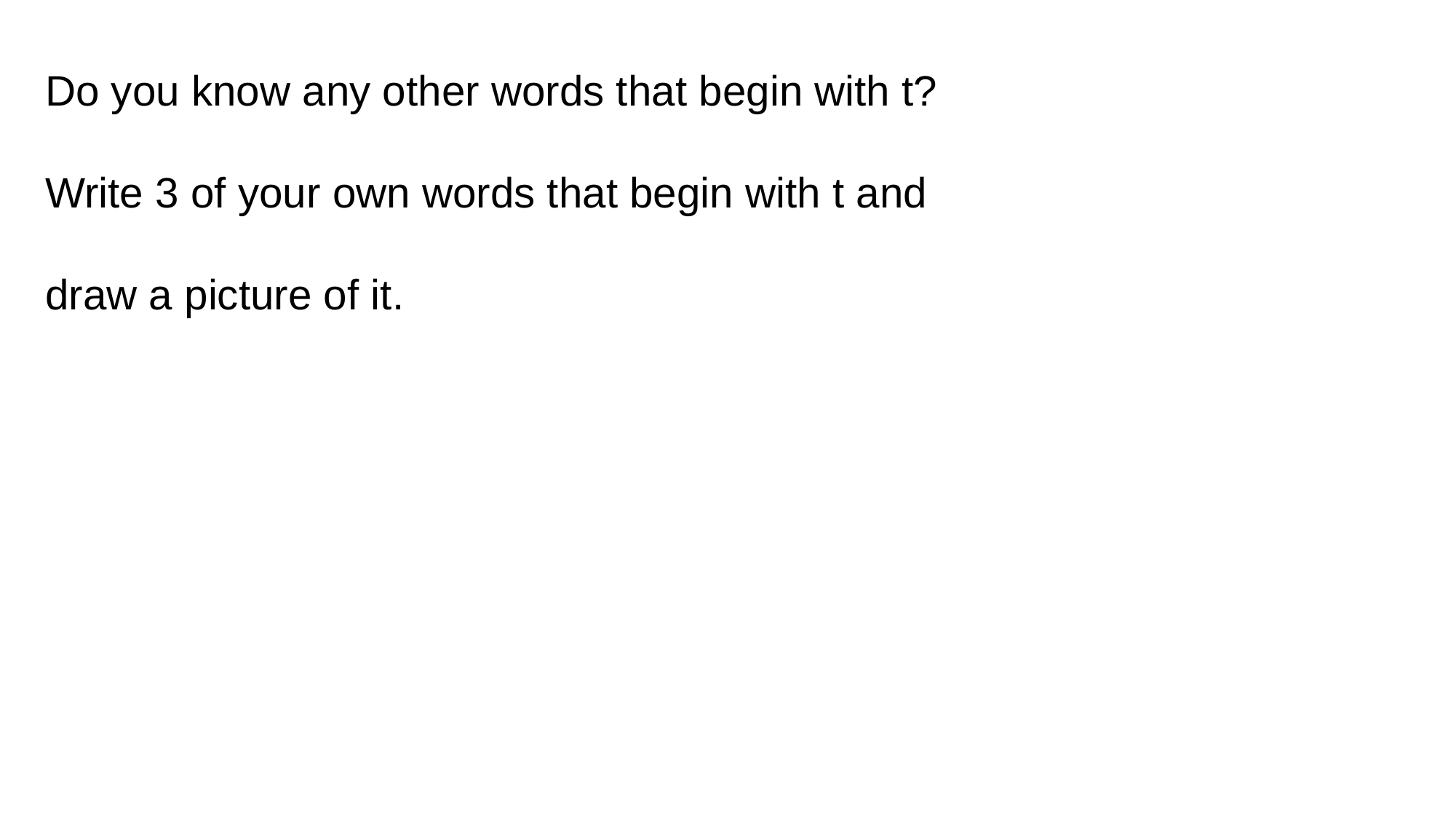

Do you know any other words that begin with t?
Write 3 of your own words that begin with t and
draw a picture of it.